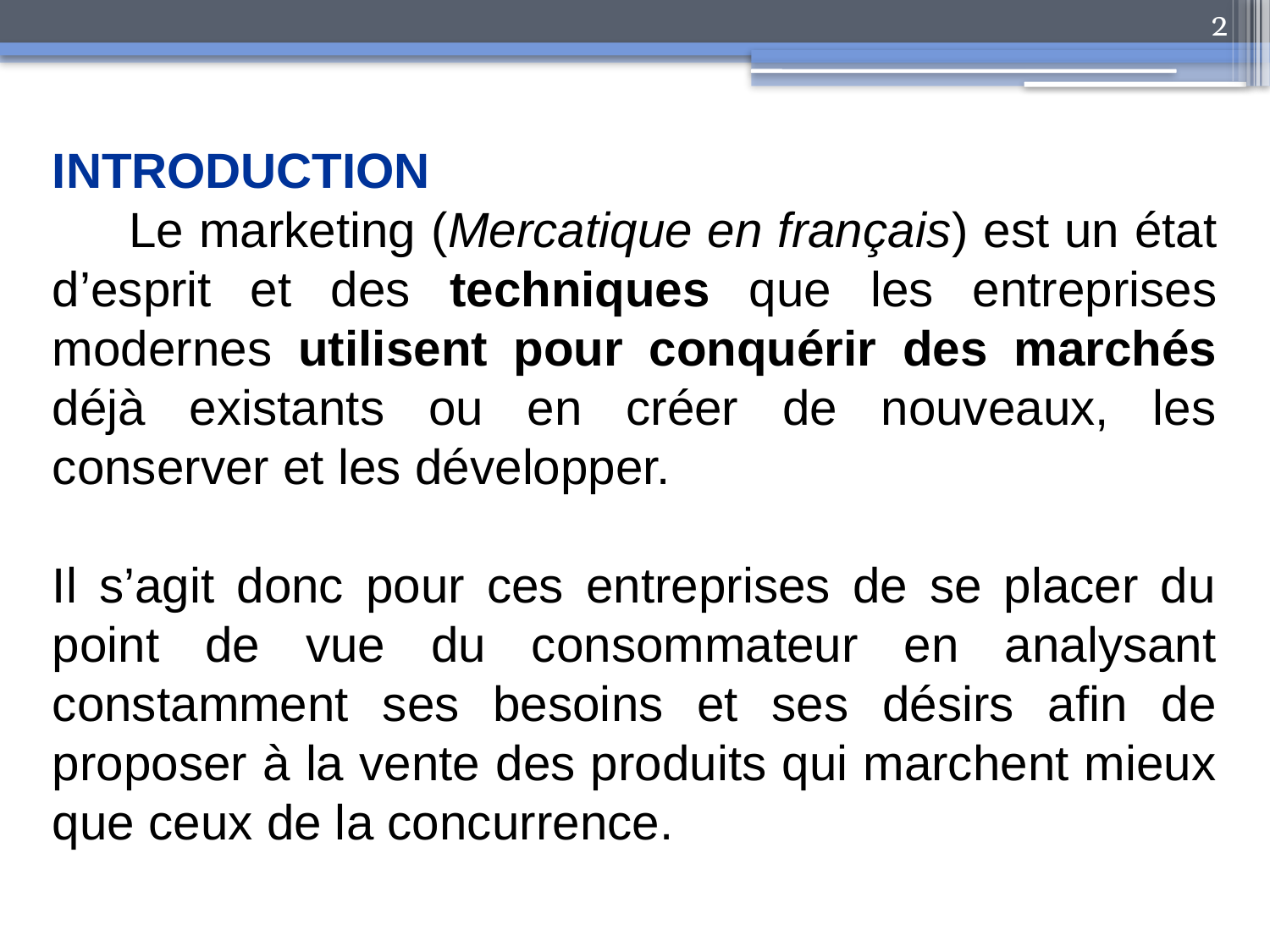

2
INTRODUCTION
     Le marketing (Mercatique en français) est un état d’esprit et des techniques que les entreprises modernes utilisent pour conquérir des marchés déjà existants ou en créer de nouveaux, les conserver et les développer.

Il s’agit donc pour ces entreprises de se placer du point de vue du consommateur en analysant constamment ses besoins et ses désirs afin de proposer à la vente des produits qui marchent mieux que ceux de la concurrence.